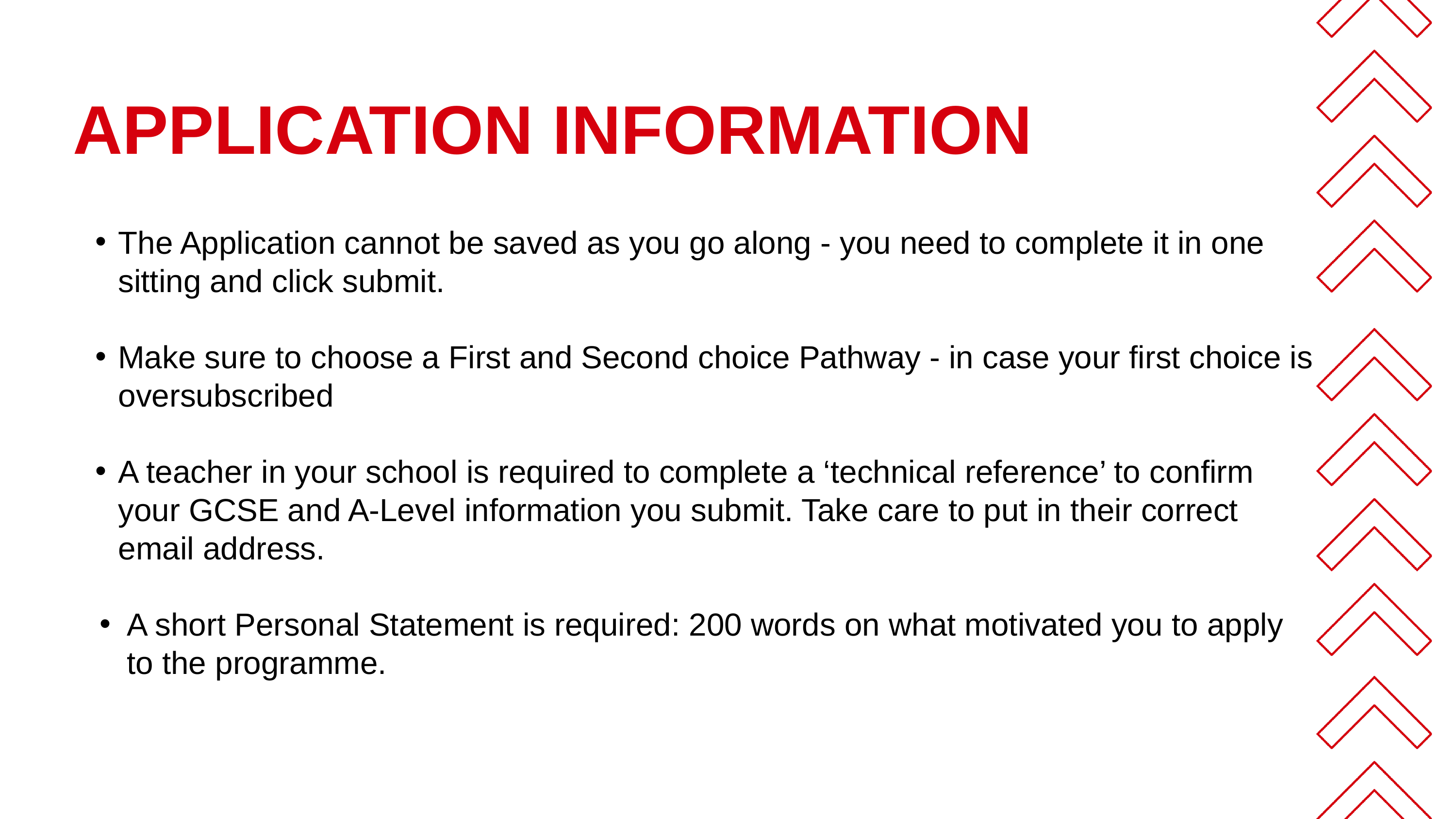

APPLICATION INFORMATION
The Application cannot be saved as you go along - you need to complete it in one sitting and click submit.

Make sure to choose a First and Second choice Pathway - in case your first choice is oversubscribed

A teacher in your school is required to complete a ‘technical reference’ to confirm your GCSE and A-Level information you submit. Take care to put in their correct email address.

A short Personal Statement is required: 200 words on what motivated you to apply to the programme.